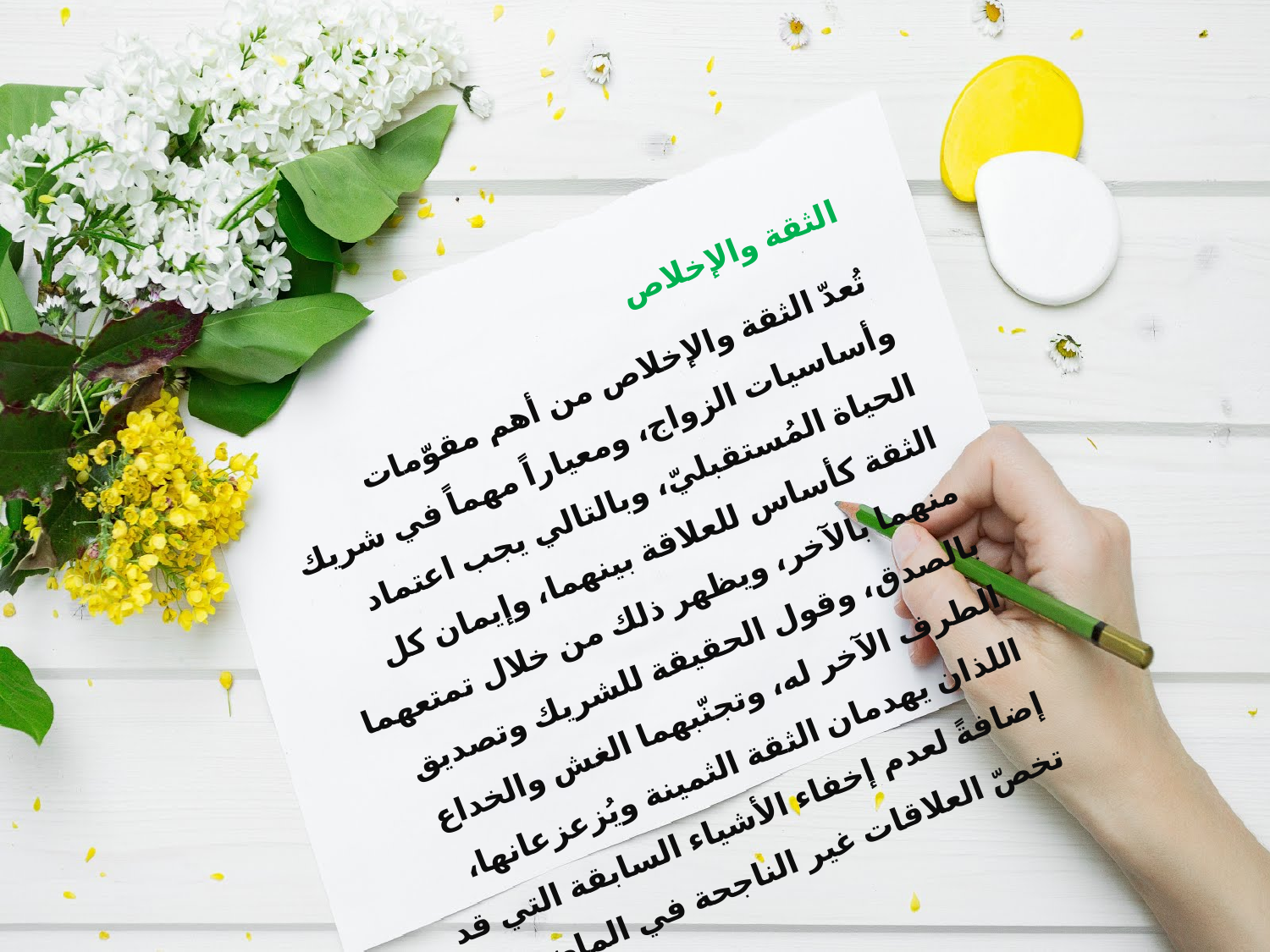

الثقة والإخلاص
 تُعدّ الثقة والإخلاص من أهم مقوّمات وأساسيات الزواج، ومعياراً مهماً في شريك الحياة المُستقبليّ، وبالتالي يجب اعتماد الثقة كأساس للعلاقة بينهما، وإيمان كل منهما بالآخر، ويظهر ذلك من خلال تمتعهما بالصدق، وقول الحقيقة للشريك وتصديق الطرف الآخر له، وتجنّبهما الغش والخداع اللذان يهدمان الثقة الثمينة ويُزعزعانها، إضافةً لعدم إخفاء الأشياء السابقة التي قد تخصّ العلاقات غير الناجحة في الماضي